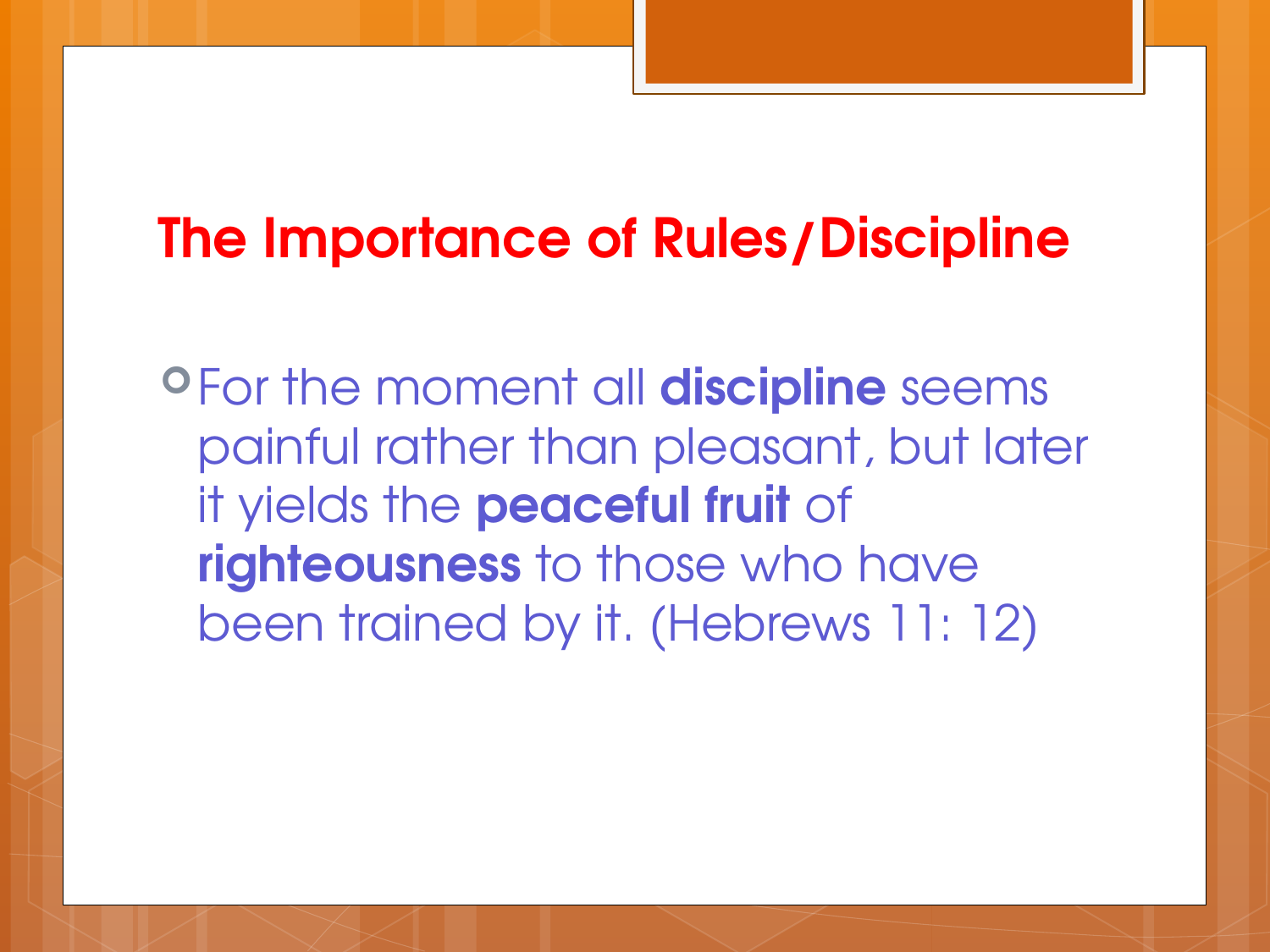

# The Importance of Rules/Discipline
For the moment all discipline seems painful rather than pleasant, but later it yields the peaceful fruit of righteousness to those who have been trained by it. (Hebrews 11: 12)